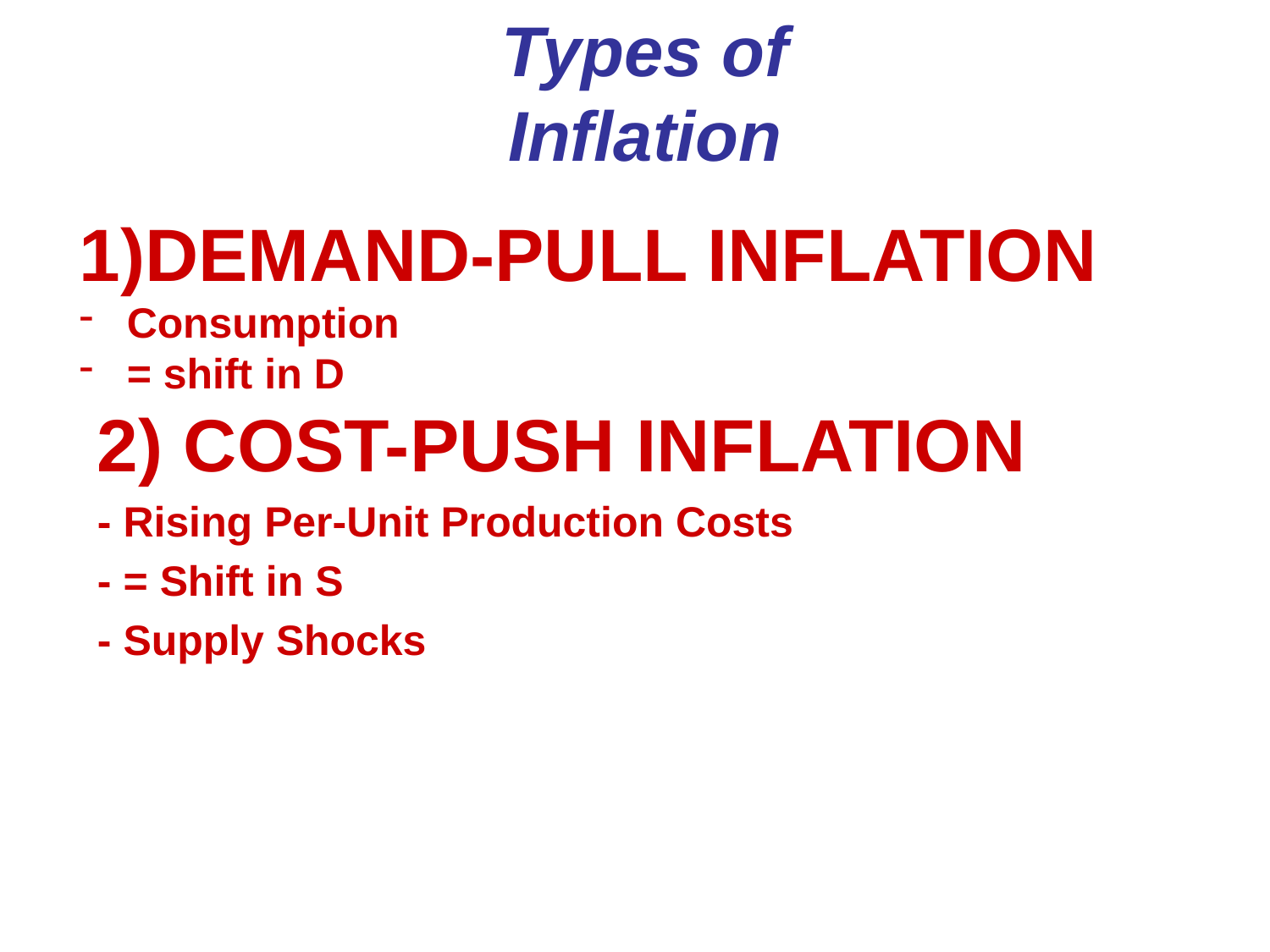

Types of Inflation
DEMAND-PULL INFLATION
Consumption
= shift in D
2) COST-PUSH INFLATION
- Rising Per-Unit Production Costs
- = Shift in S
- Supply Shocks